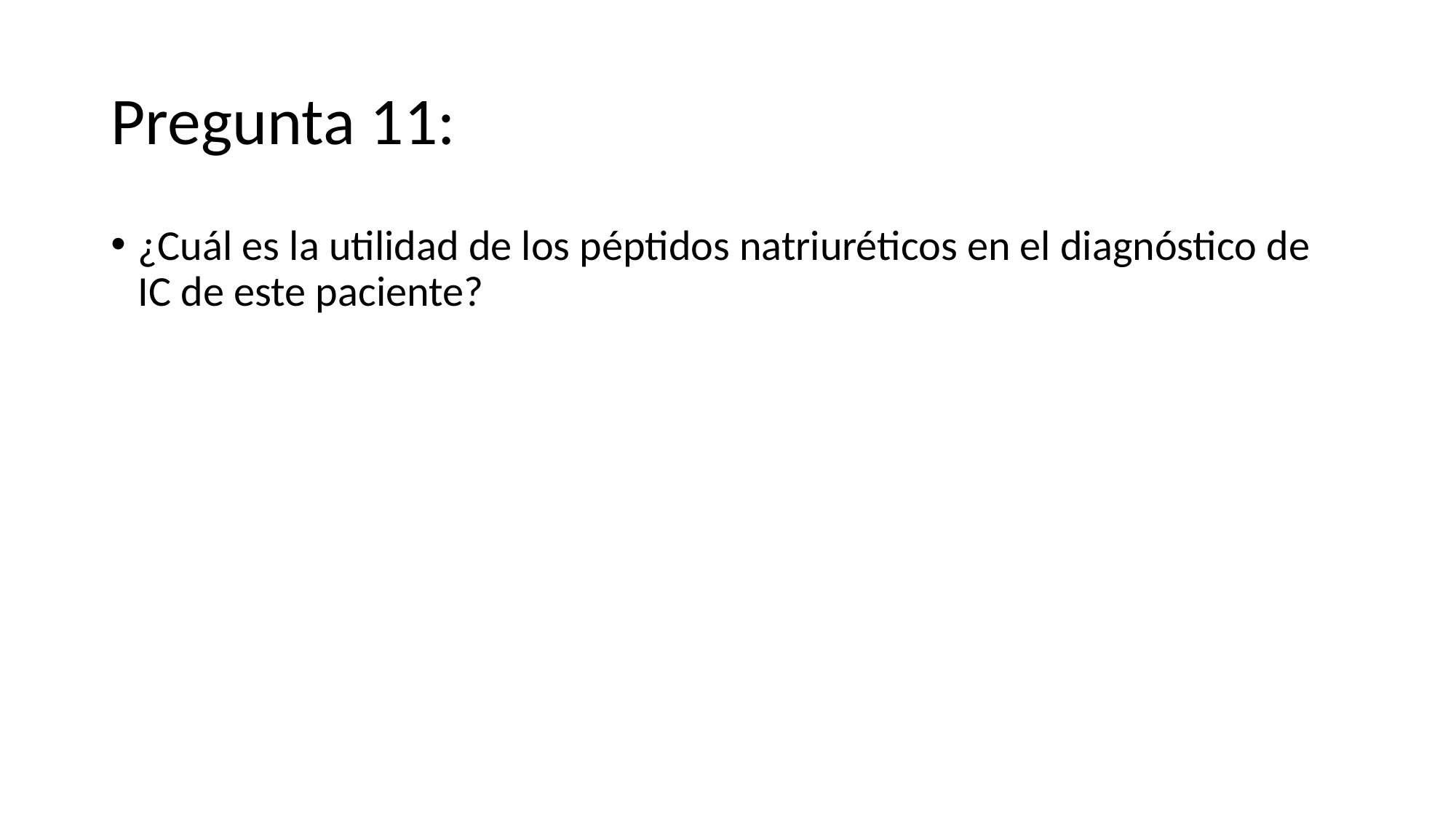

# Pregunta 11:
¿Cuál es la utilidad de los péptidos natriuréticos en el diagnóstico de IC de este paciente?